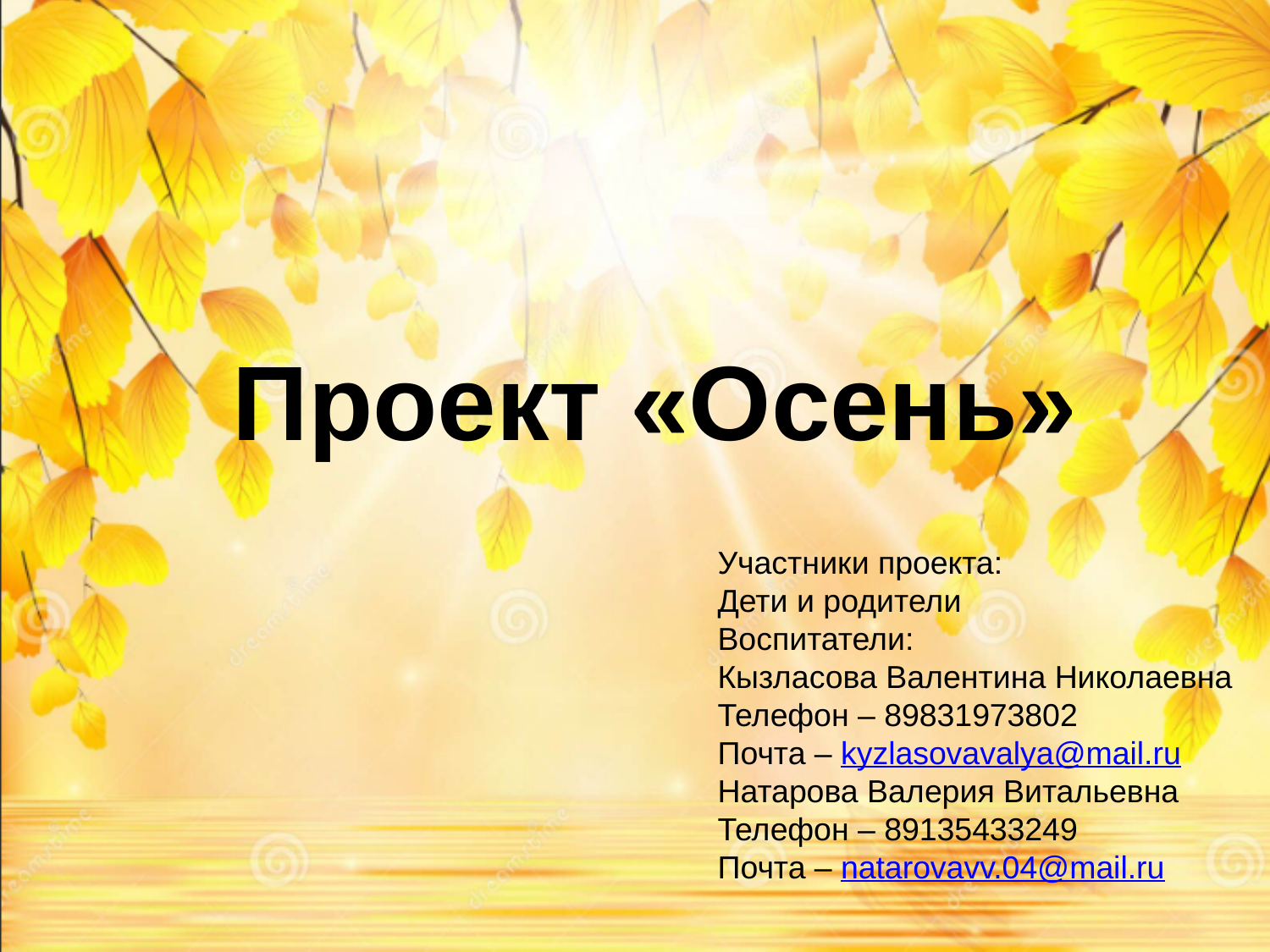

# Проект «Осень»
Участники проекта:
Дети и родители
Воспитатели:
Кызласова Валентина Николаевна
Телефон – 89831973802
Почта – kyzlasovavalya@mail.ru
Натарова Валерия Витальевна
Телефон – 89135433249
Почта – natarovavv.04@mail.ru